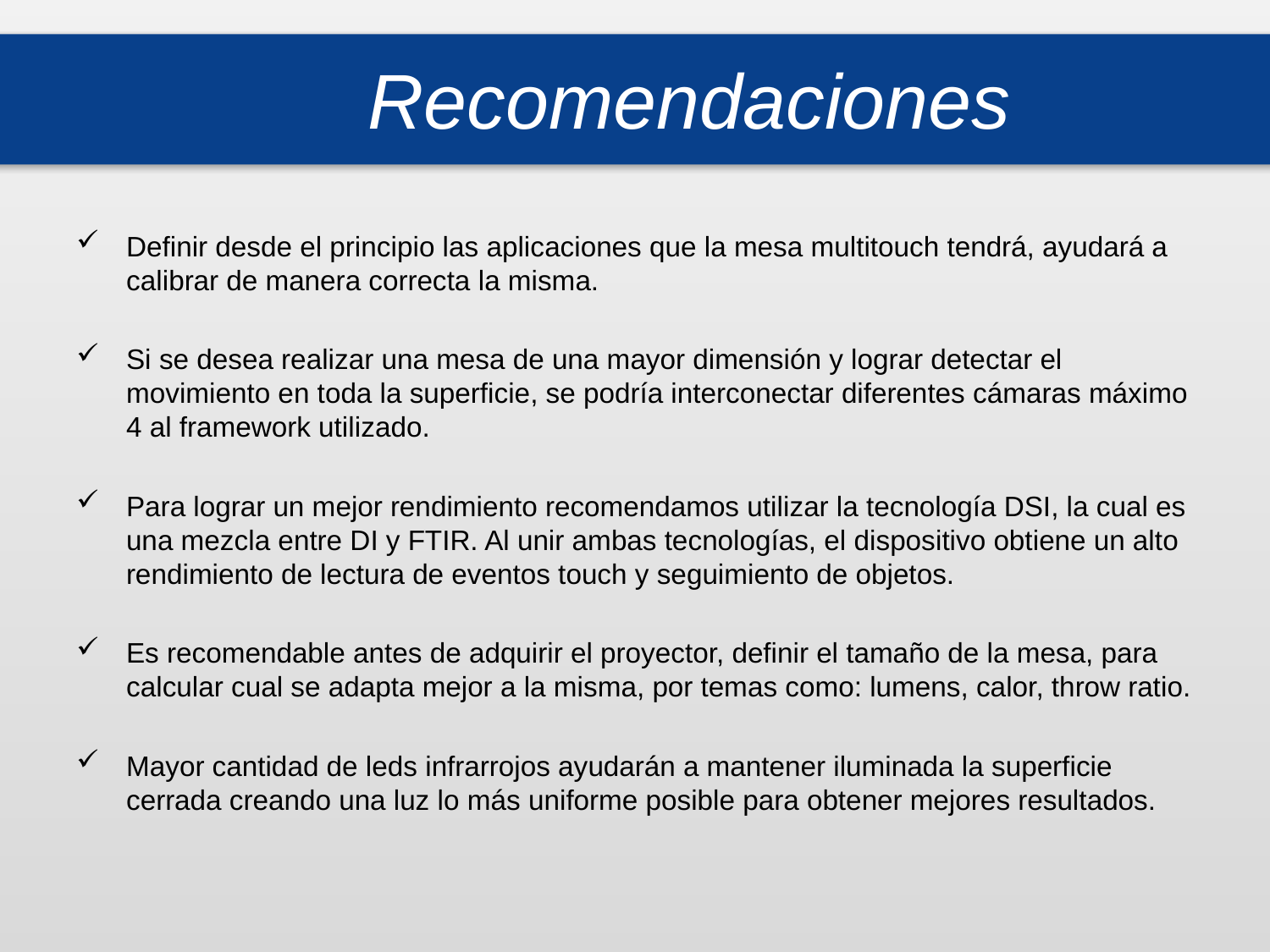

Recomendaciones

Definir desde el principio las aplicaciones que la mesa multitouch tendrá, ayudará a calibrar de manera correcta la misma.

Si se desea realizar una mesa de una mayor dimensión y lograr detectar el movimiento en toda la superficie, se podría interconectar diferentes cámaras máximo 4 al framework utilizado.

Para lograr un mejor rendimiento recomendamos utilizar la tecnología DSI, la cual es una mezcla entre DI y FTIR. Al unir ambas tecnologías, el dispositivo obtiene un alto rendimiento de lectura de eventos touch y seguimiento de objetos.

Es recomendable antes de adquirir el proyector, definir el tamaño de la mesa, para calcular cual se adapta mejor a la misma, por temas como: lumens, calor, throw ratio.

Mayor cantidad de leds infrarrojos ayudarán a mantener iluminada la superficie cerrada creando una luz lo más uniforme posible para obtener mejores resultados.